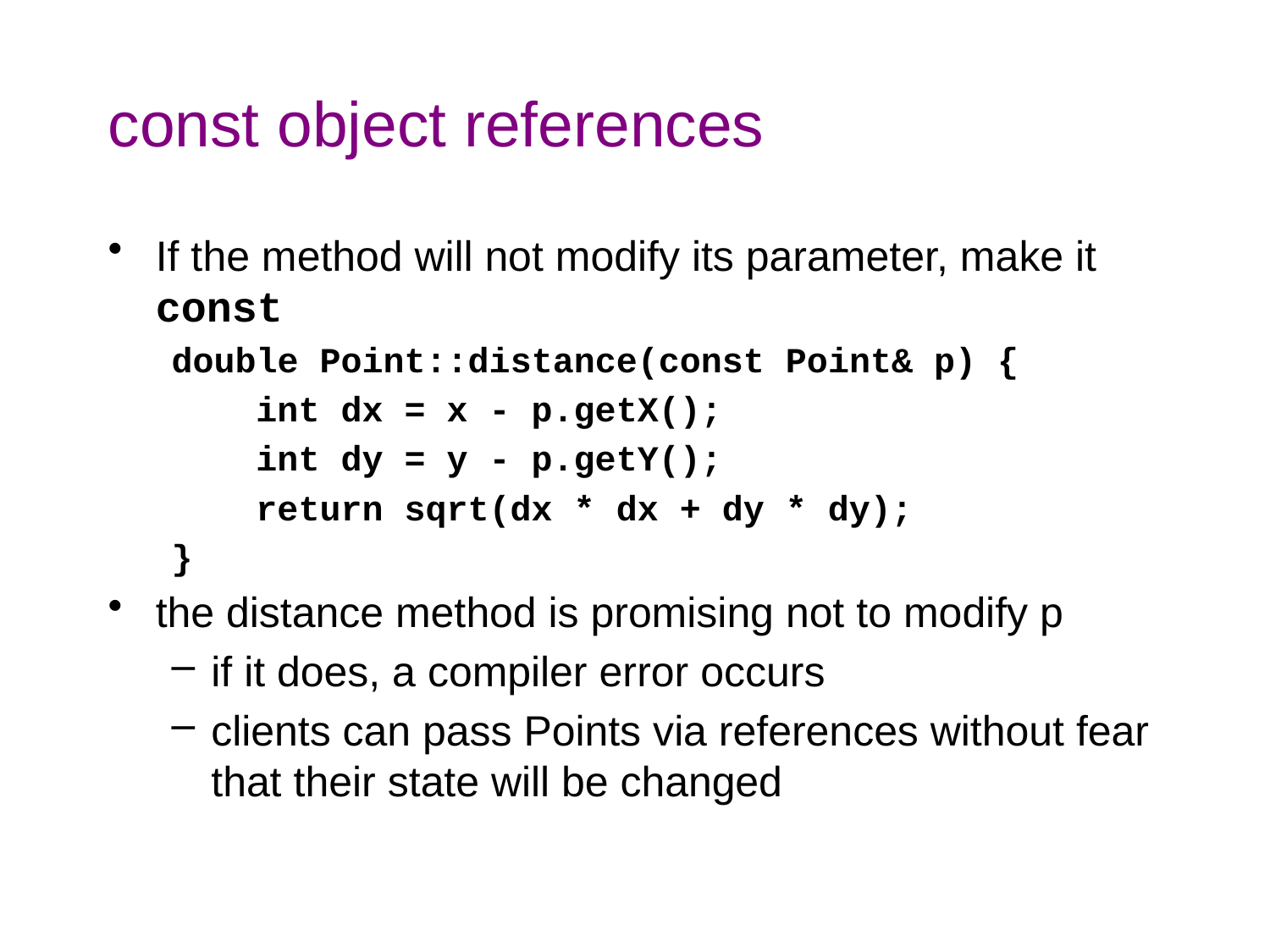

# const object references
If the method will not modify its parameter, make it const
double Point::distance(const Point& p) {
    int dx = x - p.getX();
    int dy = y - p.getY();
    return sqrt(dx * dx + dy * dy);
}
the distance method is promising not to modify p
if it does, a compiler error occurs
clients can pass Points via references without fear that their state will be changed